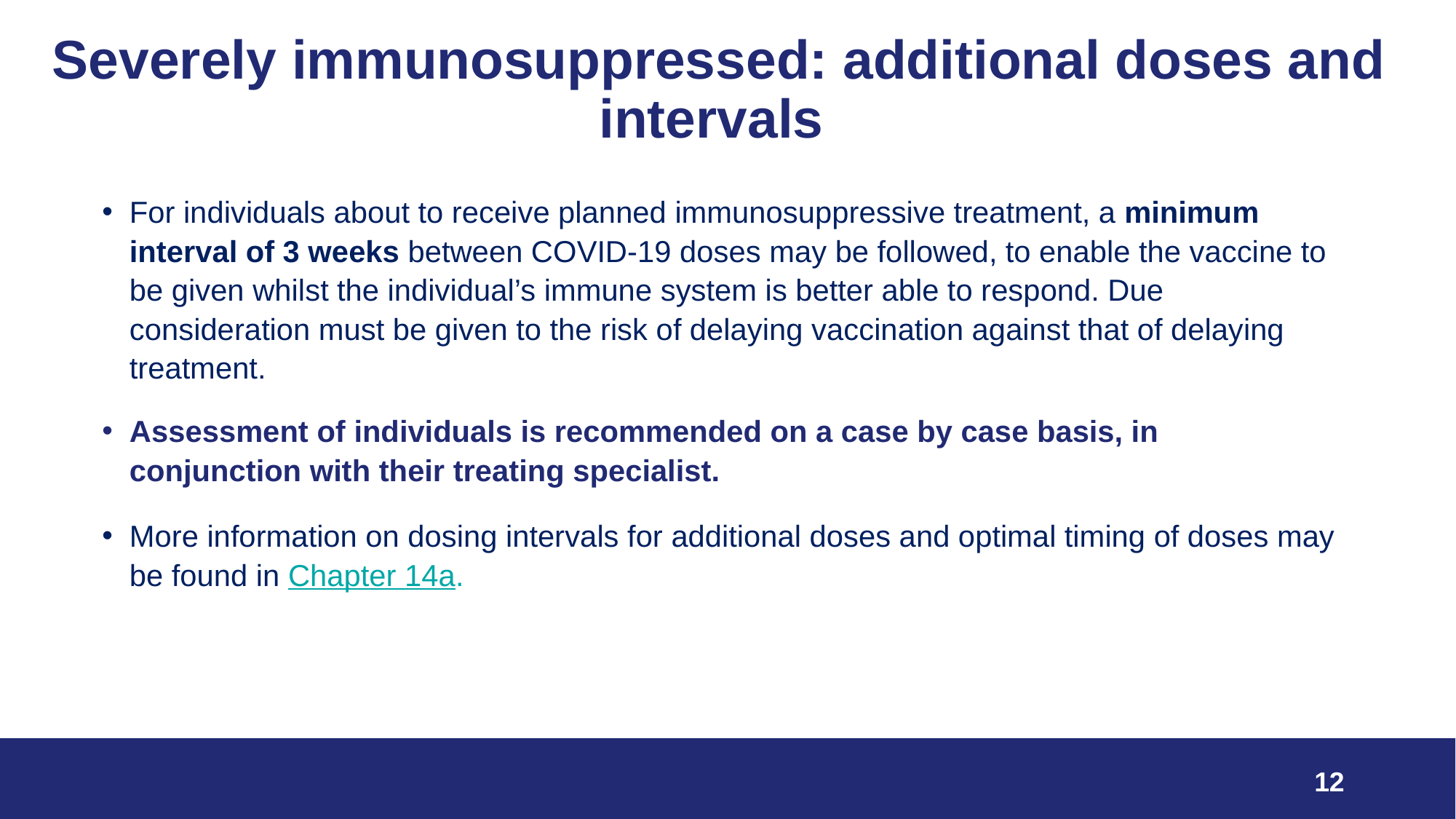

# Severely immunosuppressed: additional doses and intervals
For individuals about to receive planned immunosuppressive treatment, a minimum interval of 3 weeks between COVID-19 doses may be followed, to enable the vaccine to be given whilst the individual’s immune system is better able to respond. Due consideration must be given to the risk of delaying vaccination against that of delaying treatment.
Assessment of individuals is recommended on a case by case basis, in conjunction with their treating specialist.
More information on dosing intervals for additional doses and optimal timing of doses may be found in Chapter 14a.

12